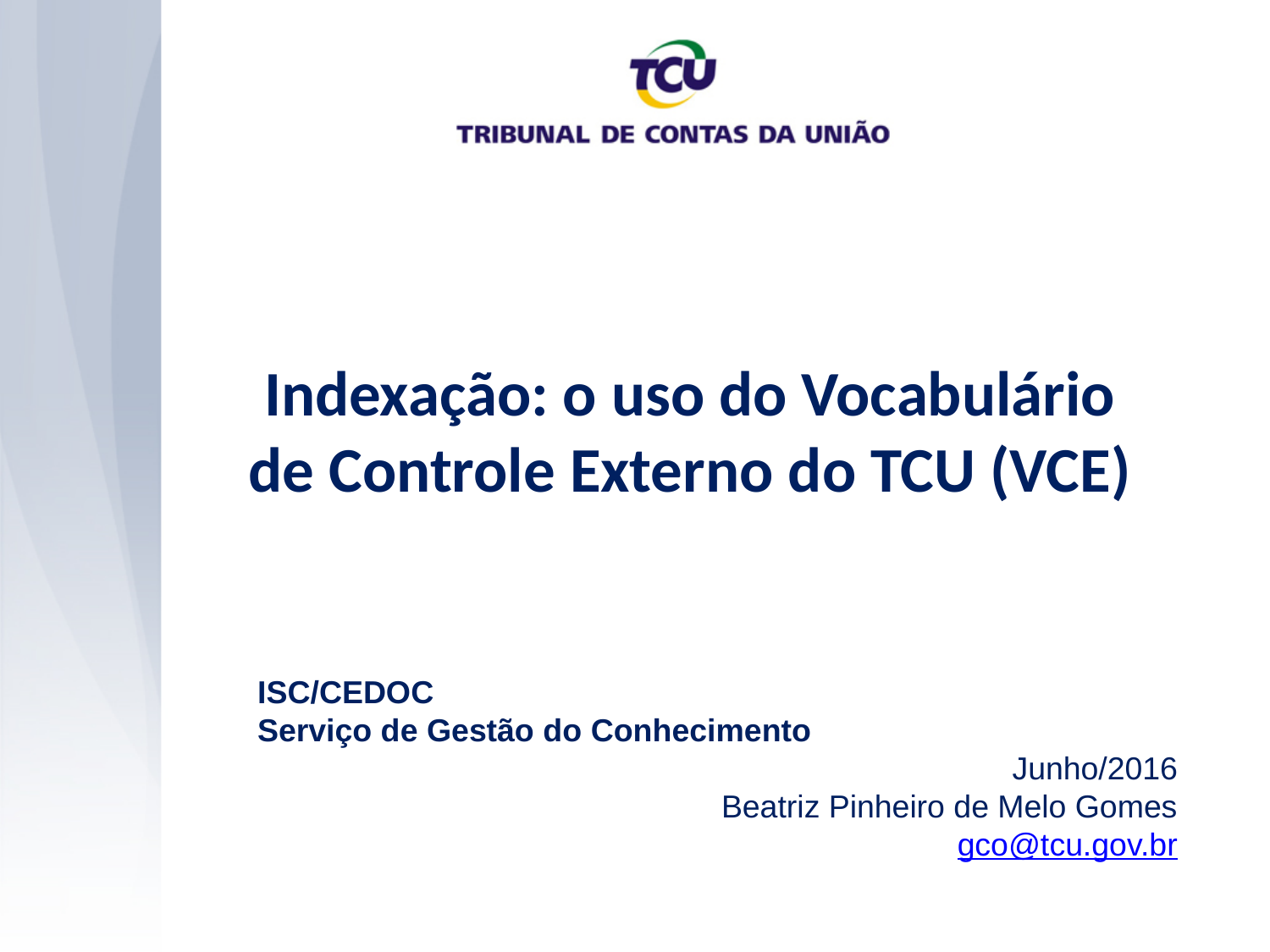

Indexação: o uso do Vocabulário de Controle Externo do TCU (VCE)
ISC/CEDOC
Serviço de Gestão do Conhecimento
Junho/2016
Beatriz Pinheiro de Melo Gomes
gco@tcu.gov.br